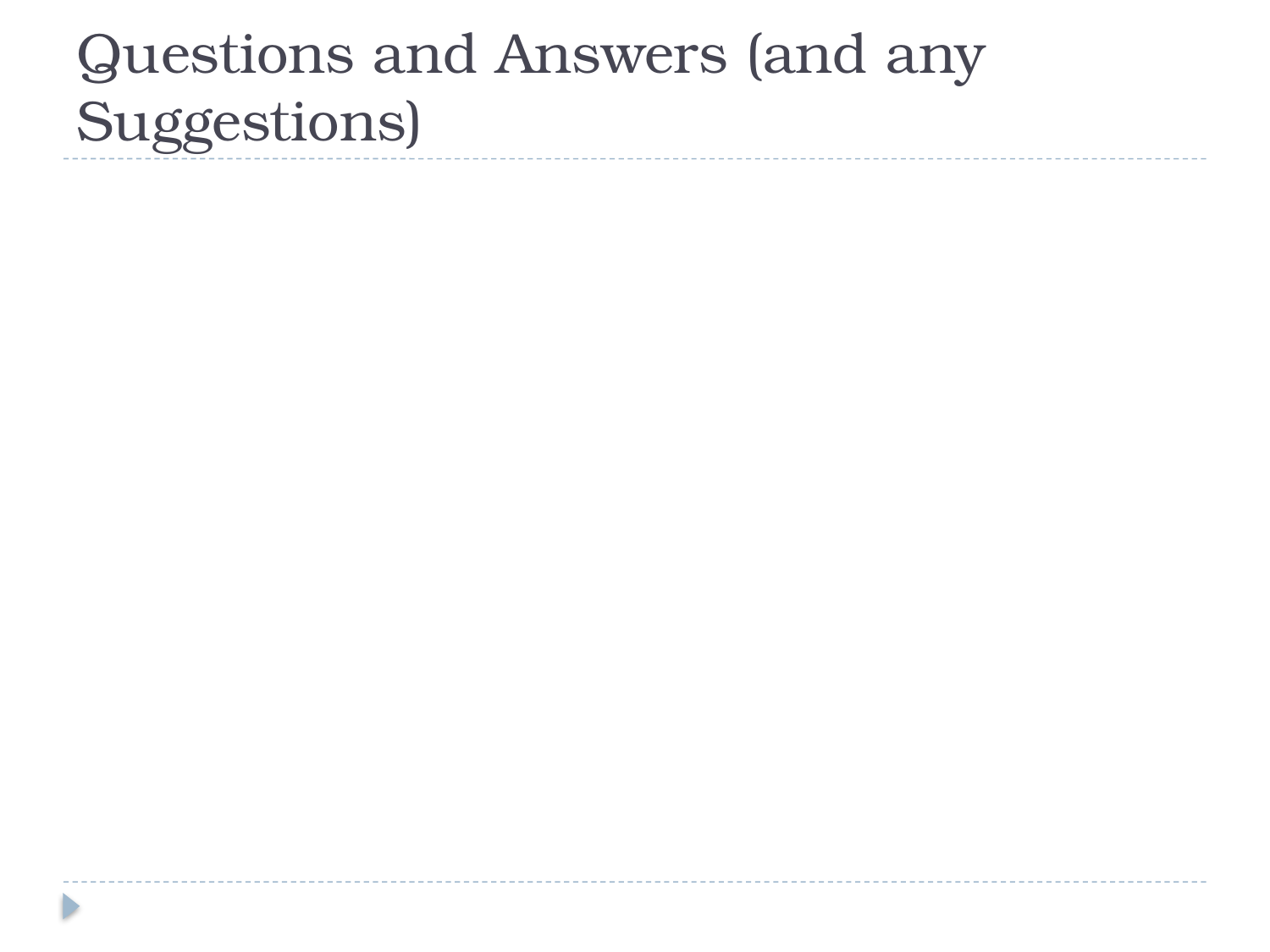

# Questions and Answers (and any Suggestions)